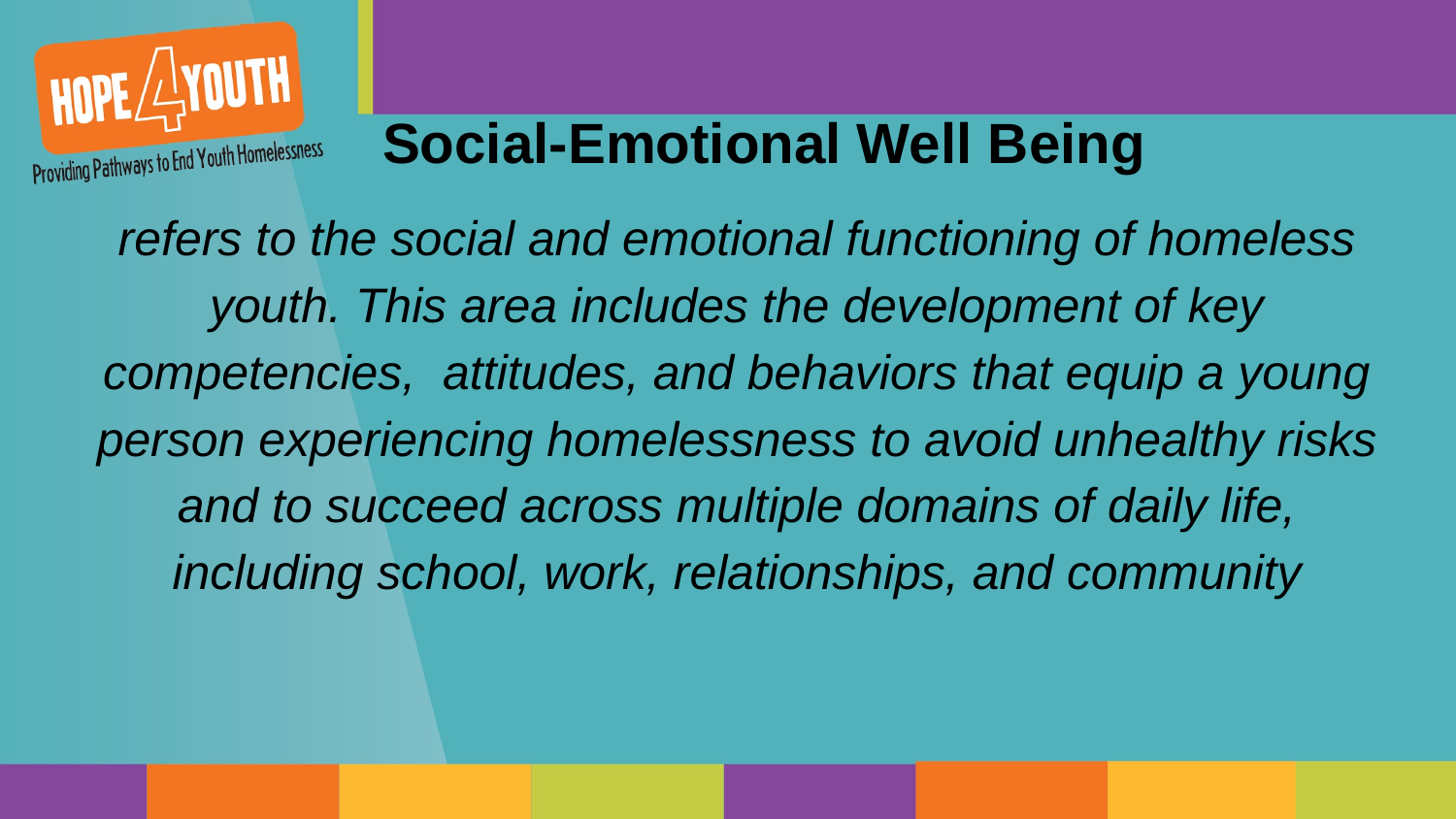

# Social-Emotional Well Being
refers to the social and emotional functioning of homeless youth. This area includes the development of key competencies,  attitudes, and behaviors that equip a young person experiencing homelessness to avoid unhealthy risks and to succeed across multiple domains of daily life, including school, work, relationships, and community